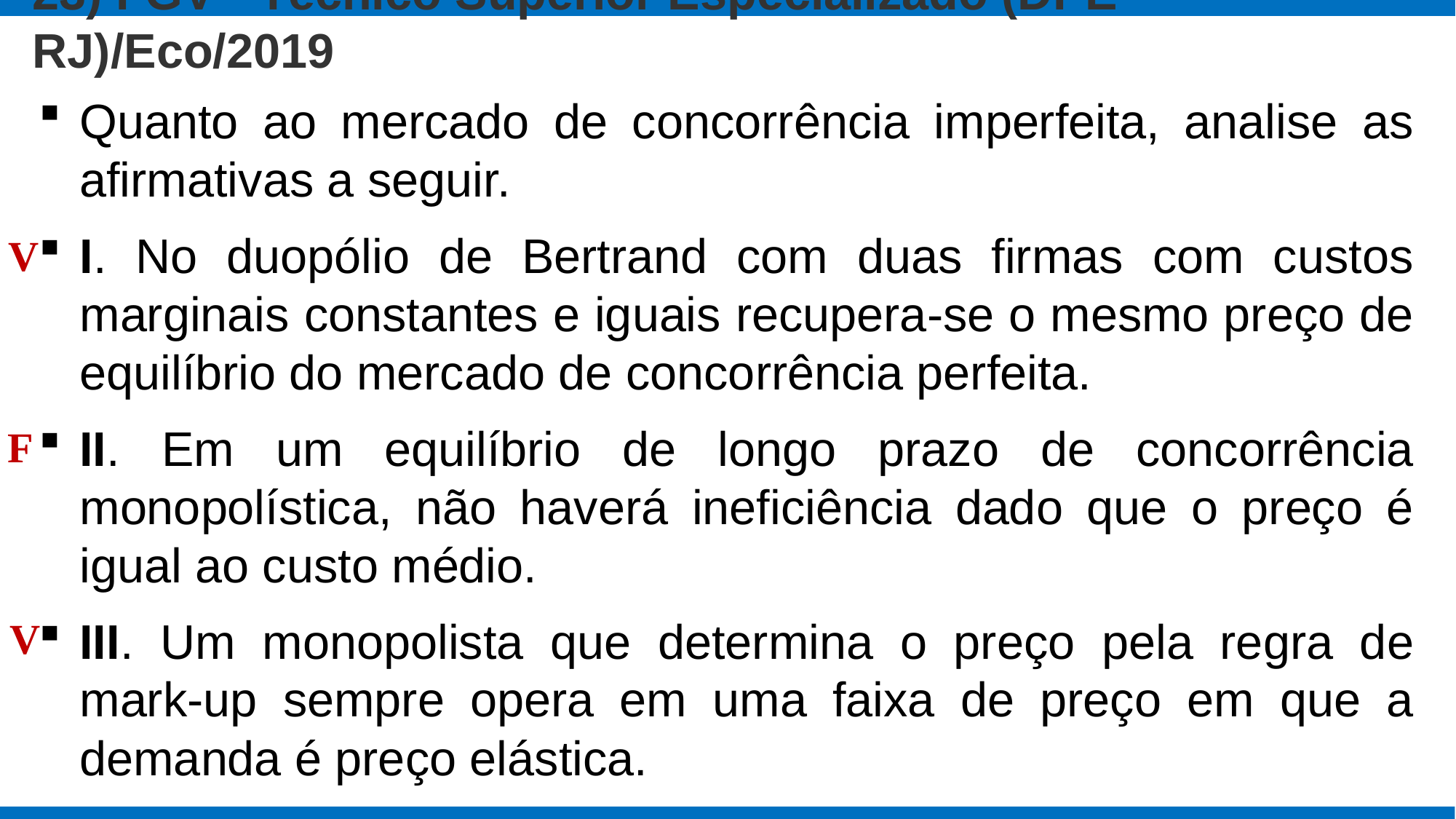

# 23) FGV - Técnico Superior Especializado (DPE RJ)/Eco/2019
Quanto ao mercado de concorrência imperfeita, analise as afirmativas a seguir.
I. No duopólio de Bertrand com duas firmas com custos marginais constantes e iguais recupera-se o mesmo preço de equilíbrio do mercado de concorrência perfeita.
II. Em um equilíbrio de longo prazo de concorrência monopolística, não haverá ineficiência dado que o preço é igual ao custo médio.
III. Um monopolista que determina o preço pela regra de mark-up sempre opera em uma faixa de preço em que a demanda é preço elástica.
V
F
V